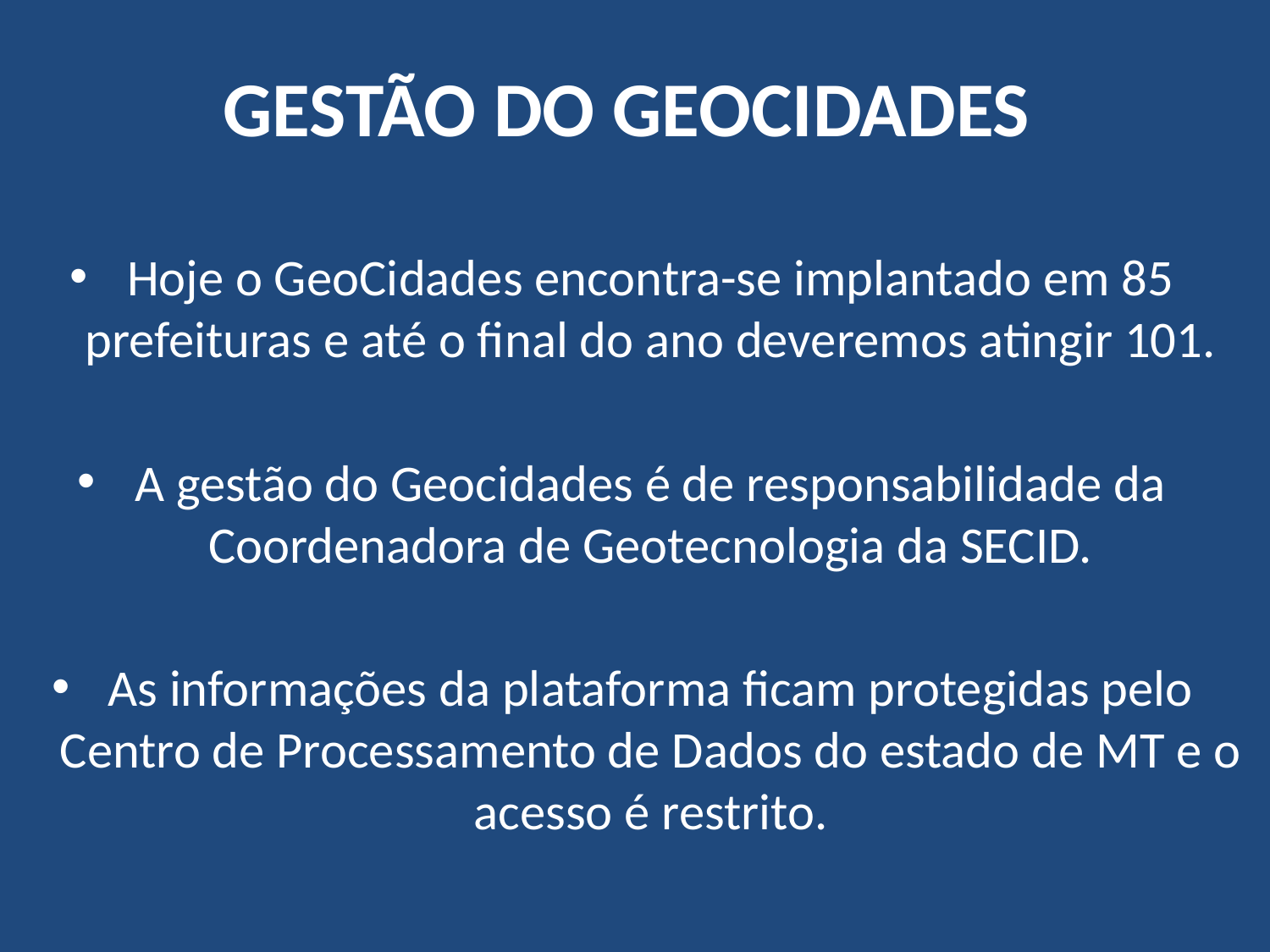

# GESTÃO DO GEOCIDADES

Hoje o GeoCidades encontra-se implantado em 85 prefeituras e até o final do ano deveremos atingir 101.

A gestão do Geocidades é de responsabilidade da Coordenadora de Geotecnologia da SECID.

As informações da plataforma ficam protegidas pelo Centro de Processamento de Dados do estado de MT e o acesso é restrito.